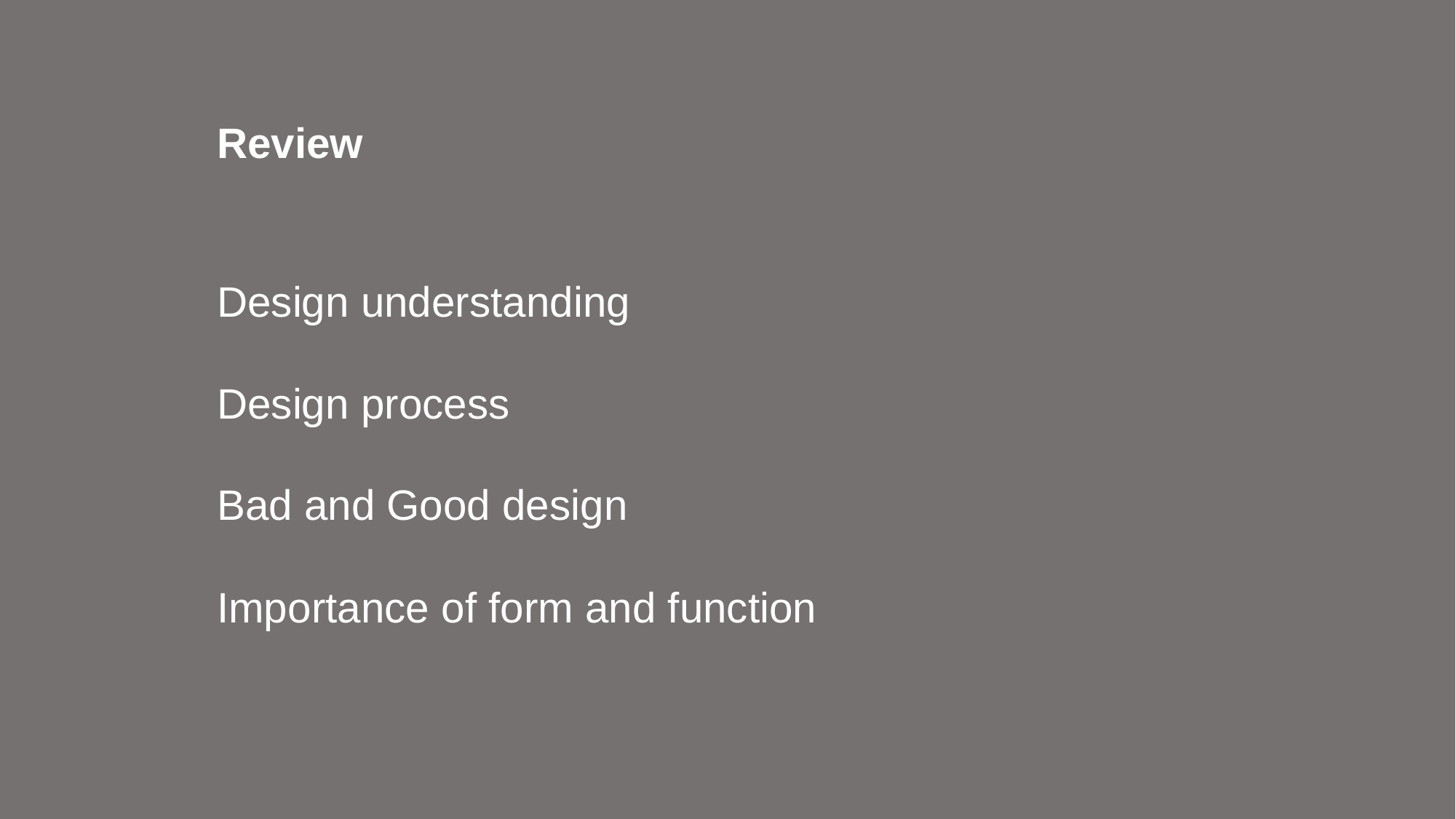

Review
Design understanding

Design process

Bad and Good design

Importance of form and function